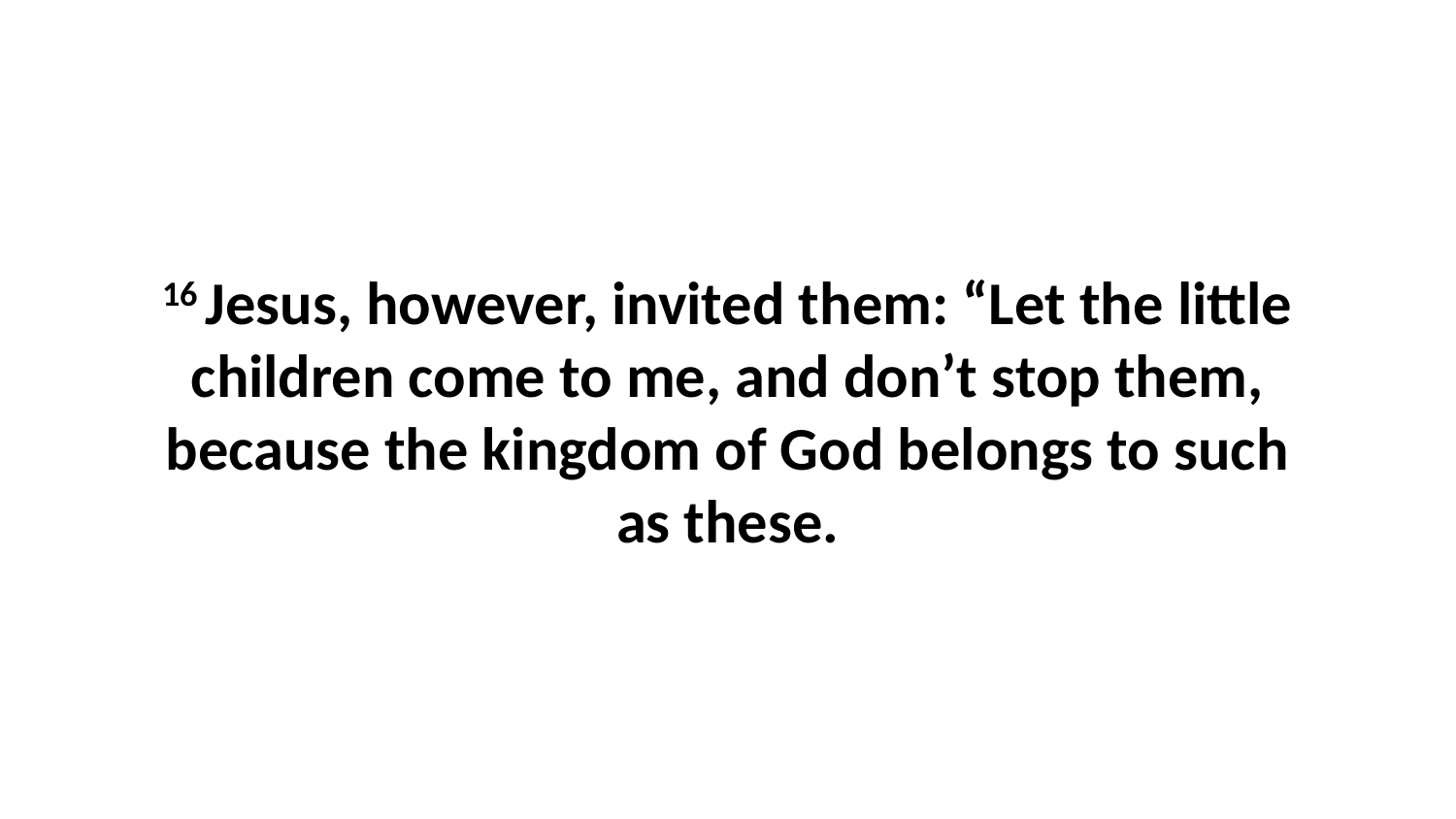

16 Jesus, however, invited them: “Let the little children come to me, and don’t stop them, because the kingdom of God belongs to such as these.